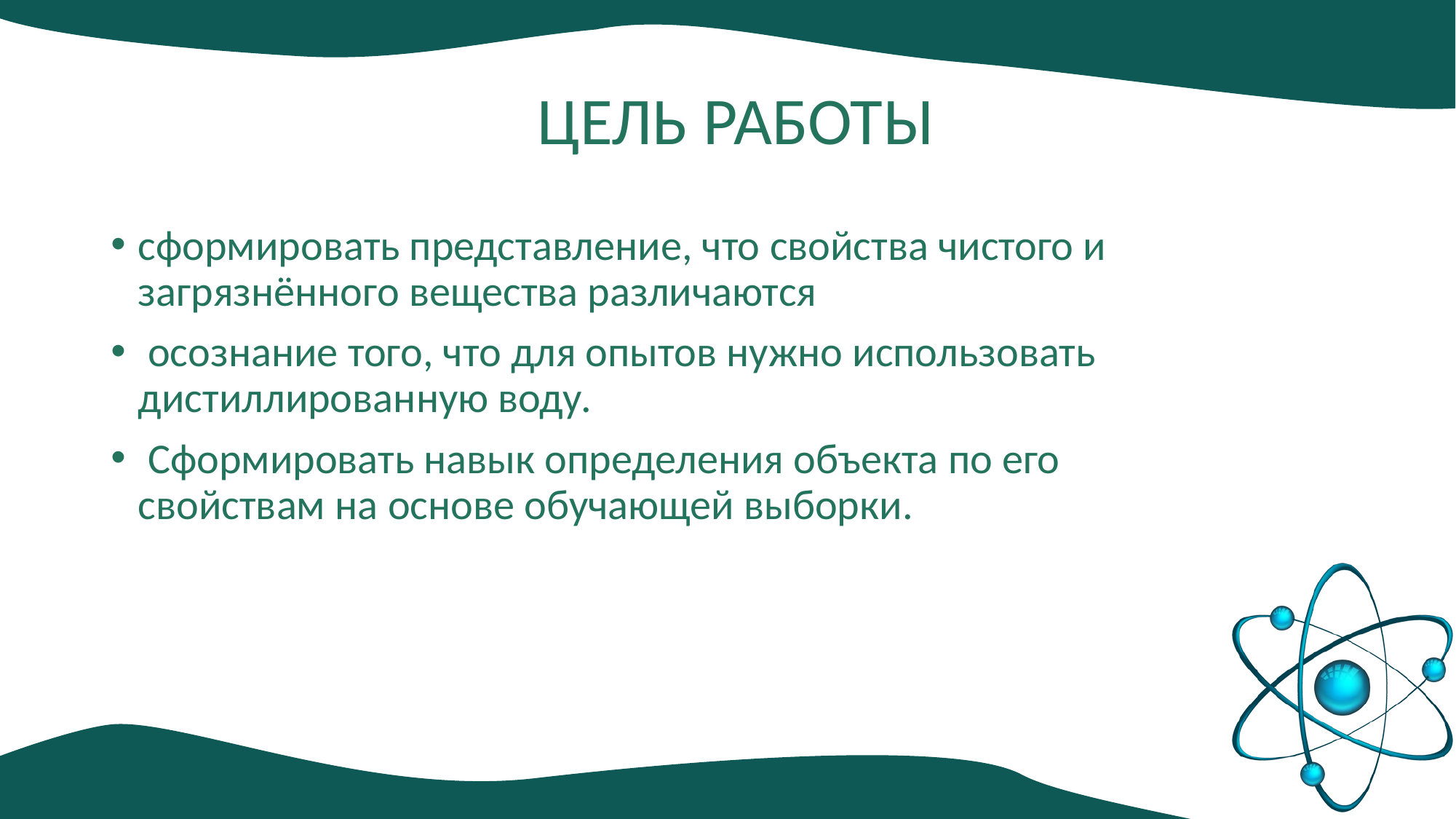

# ЦЕЛЬ РАБОТЫ
сформировать представление, что свойства чистого и загрязнённого вещества различаются
 осознание того, что для опытов нужно использовать дистиллированную воду.
 Сформировать навык определения объекта по его свойствам на основе обучающей выборки.